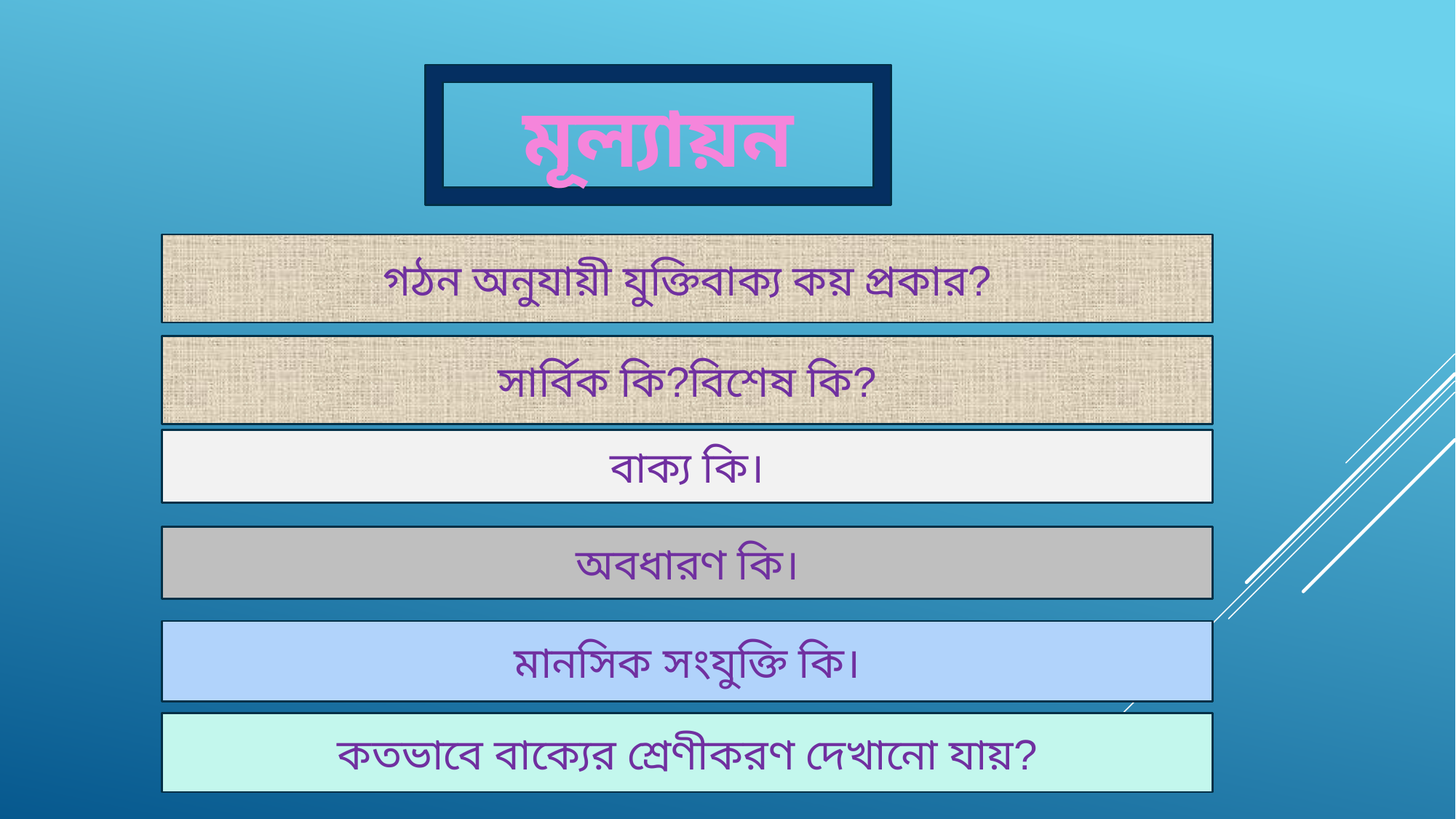

মূল্যায়ন
গঠন অনুযায়ী যুক্তিবাক্য কয় প্রকার?
সার্বিক কি?বিশেষ কি?
বাক্য কি।
অবধারণ কি।
মানসিক সংযুক্তি কি।
কতভাবে বাক্যের শ্রেণীকরণ দেখানো যায়?